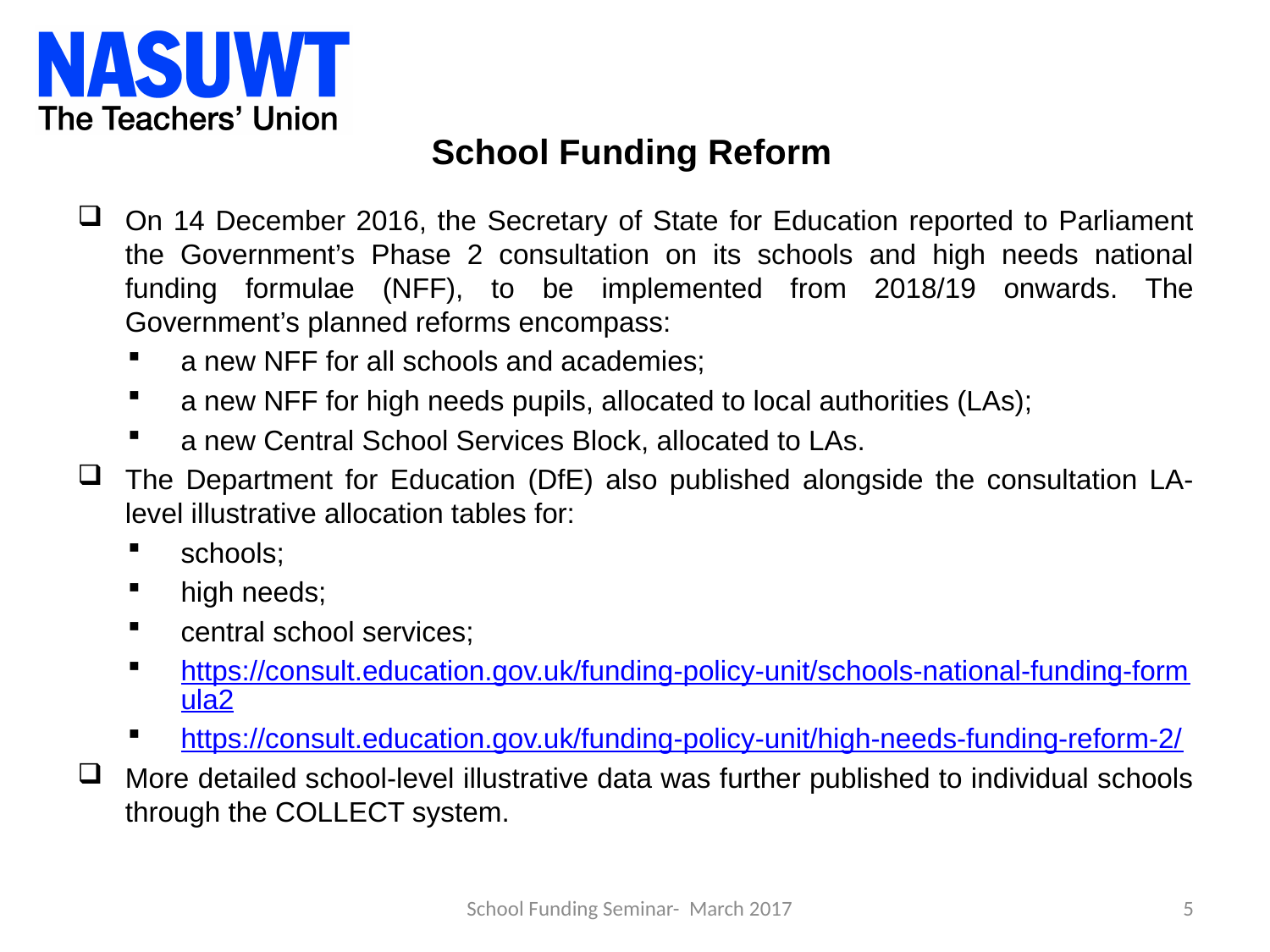

# School Funding Reform
On 14 December 2016, the Secretary of State for Education reported to Parliament the Government’s Phase 2 consultation on its schools and high needs national funding formulae (NFF), to be implemented from 2018/19 onwards. The Government’s planned reforms encompass:
a new NFF for all schools and academies;
a new NFF for high needs pupils, allocated to local authorities (LAs);
a new Central School Services Block, allocated to LAs.
The Department for Education (DfE) also published alongside the consultation LA-level illustrative allocation tables for:
schools;
high needs;
central school services;
https://consult.education.gov.uk/funding-policy-unit/schools-national-funding-formula2
https://consult.education.gov.uk/funding-policy-unit/high-needs-funding-reform-2/
More detailed school-level illustrative data was further published to individual schools through the COLLECT system.

School Funding Seminar-  March 2017
5